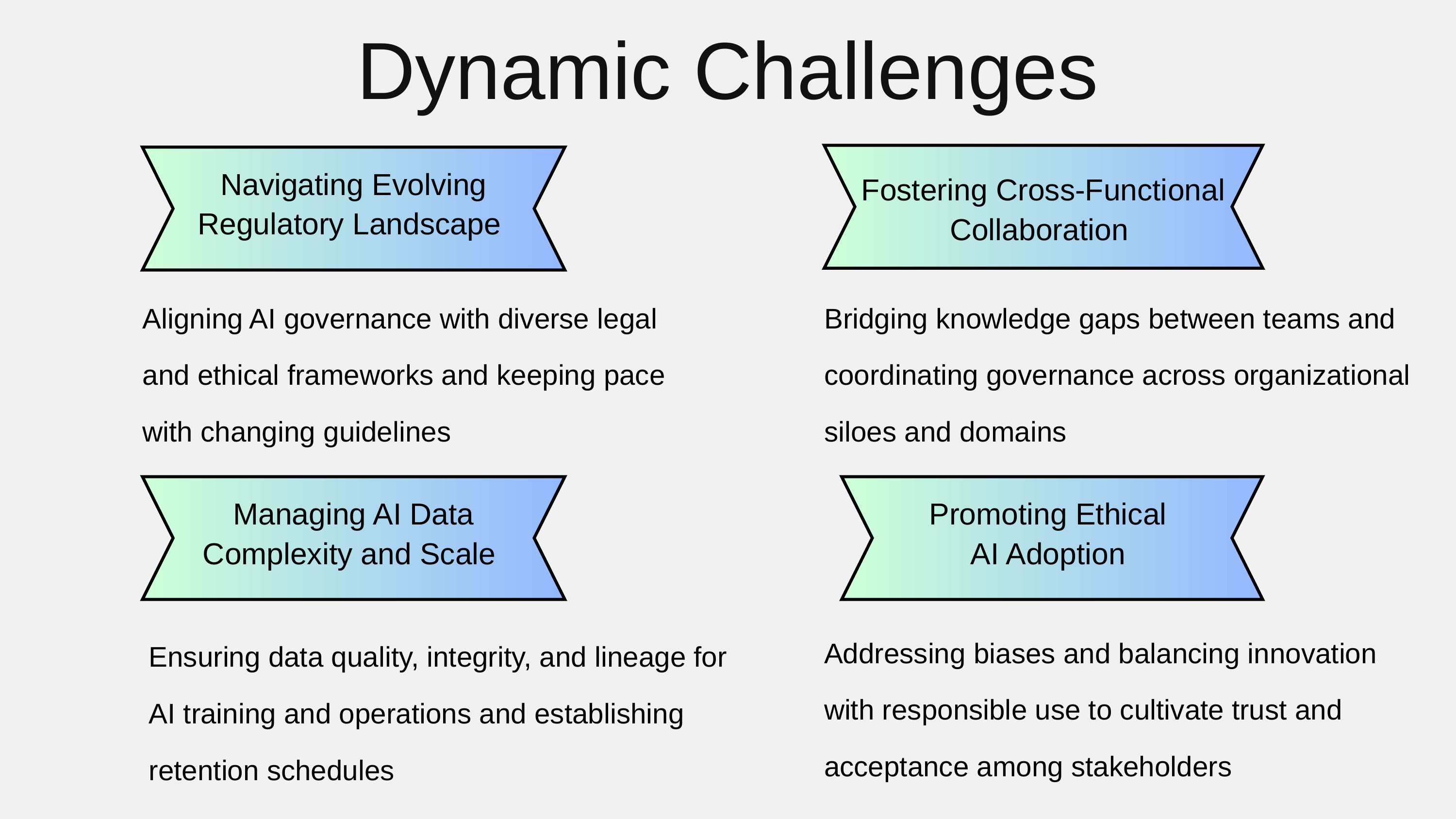

Dynamic Challenges
Fostering Cross-Functional Collaboration

Navigating Evolving Regulatory Landscape
Aligning AI governance with diverse legal and ethical frameworks and keeping pace with changing guidelines
Bridging knowledge gaps between teams and coordinating governance across organizational siloes and domains

Managing AI Data Complexity and Scale

Promoting Ethical
AI Adoption
Addressing biases and balancing innovation with responsible use to cultivate trust and acceptance among stakeholders

Ensuring data quality, integrity, and lineage for AI training and operations and establishing retention schedules